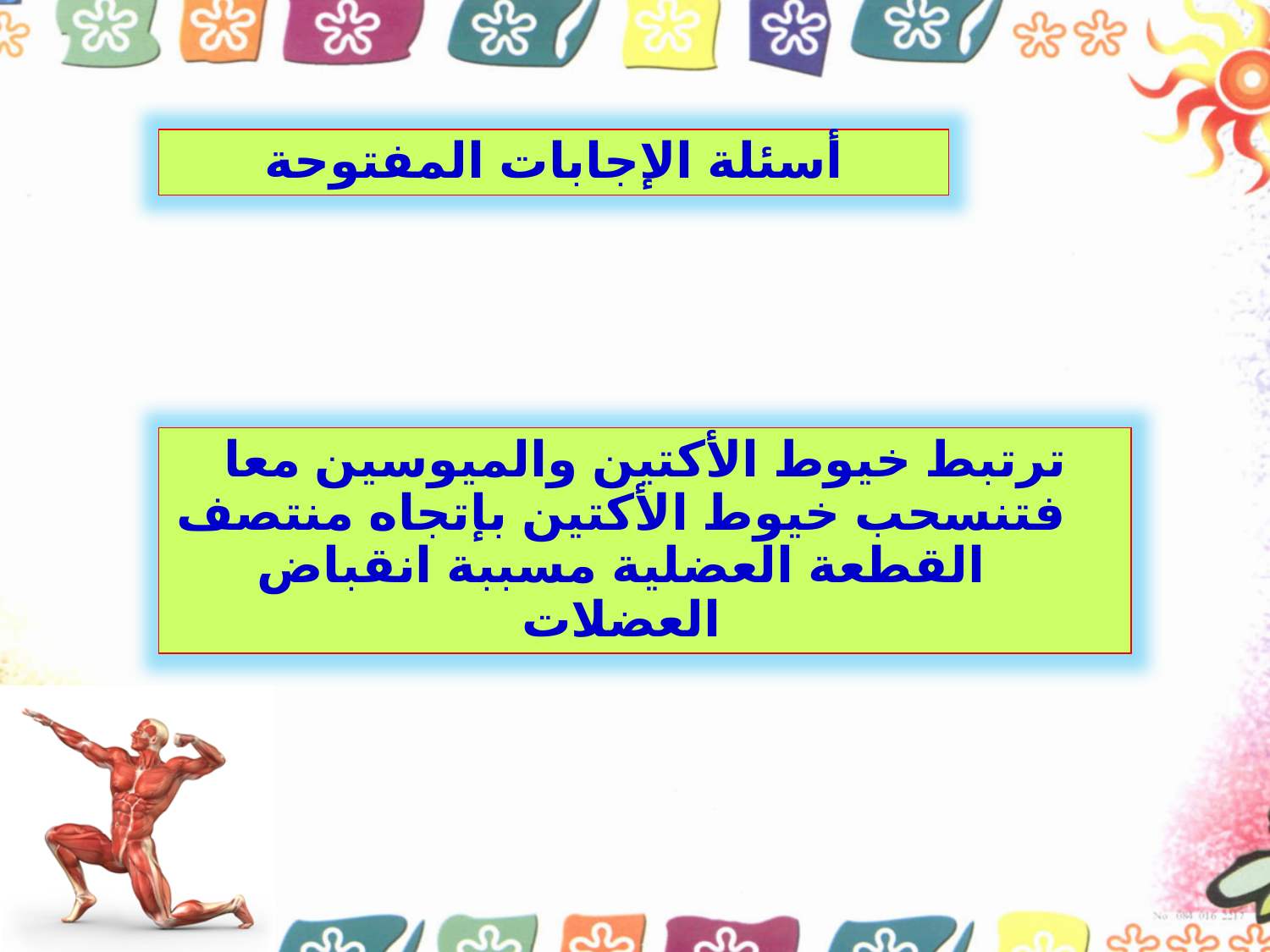

أسئلة الإجابات المفتوحة
ترتبط خيوط الأكتين والميوسين معا فتنسحب خيوط الأكتين بإتجاه منتصف القطعة العضلية مسببة انقباض العضلات